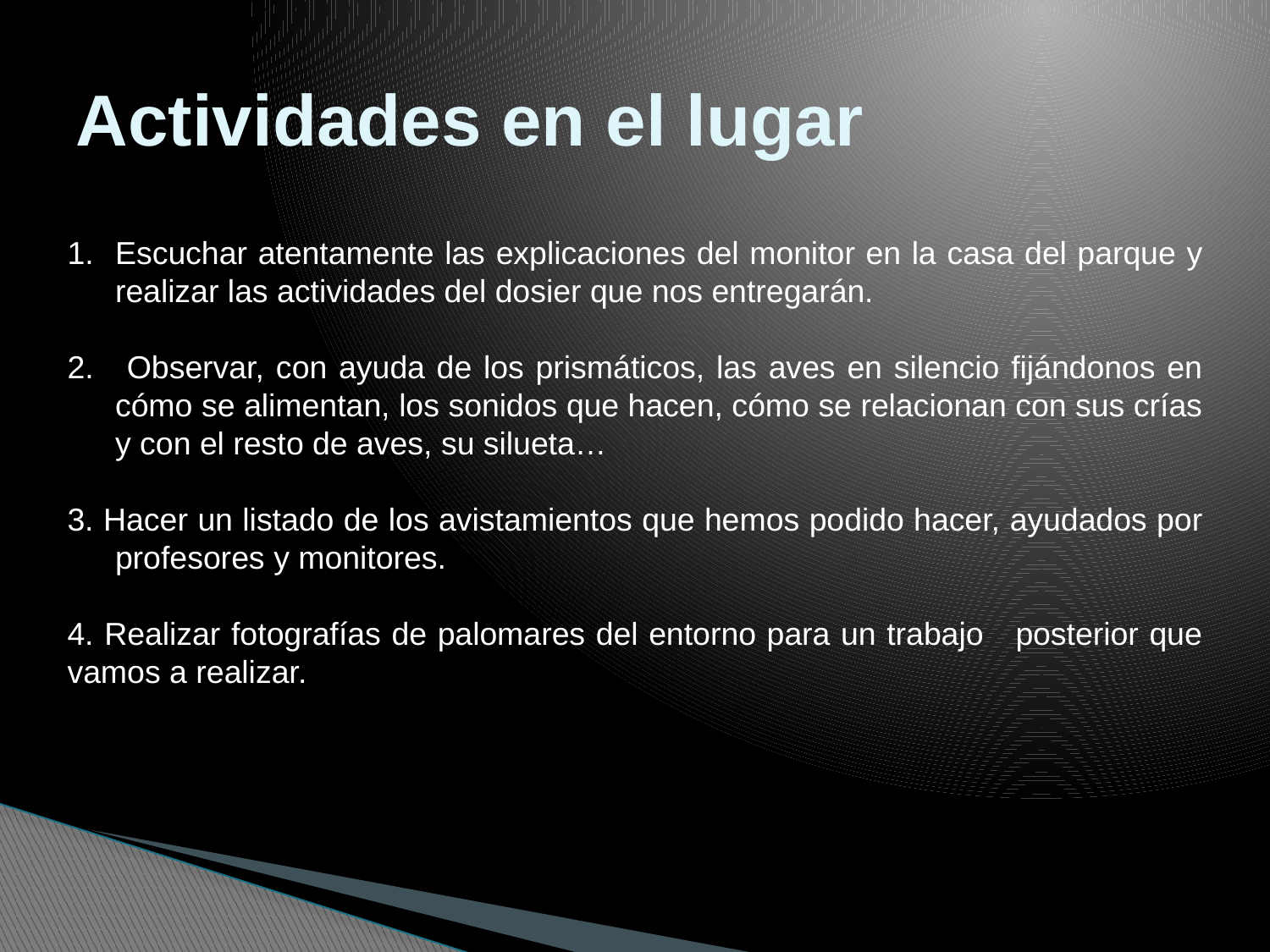

# Actividades en el lugar
Escuchar atentamente las explicaciones del monitor en la casa del parque y realizar las actividades del dosier que nos entregarán.

 Observar, con ayuda de los prismáticos, las aves en silencio fijándonos en cómo se alimentan, los sonidos que hacen, cómo se relacionan con sus crías y con el resto de aves, su silueta…

3. Hacer un listado de los avistamientos que hemos podido hacer, ayudados por profesores y monitores.

4. Realizar fotografías de palomares del entorno para un trabajo   posterior que vamos a realizar.